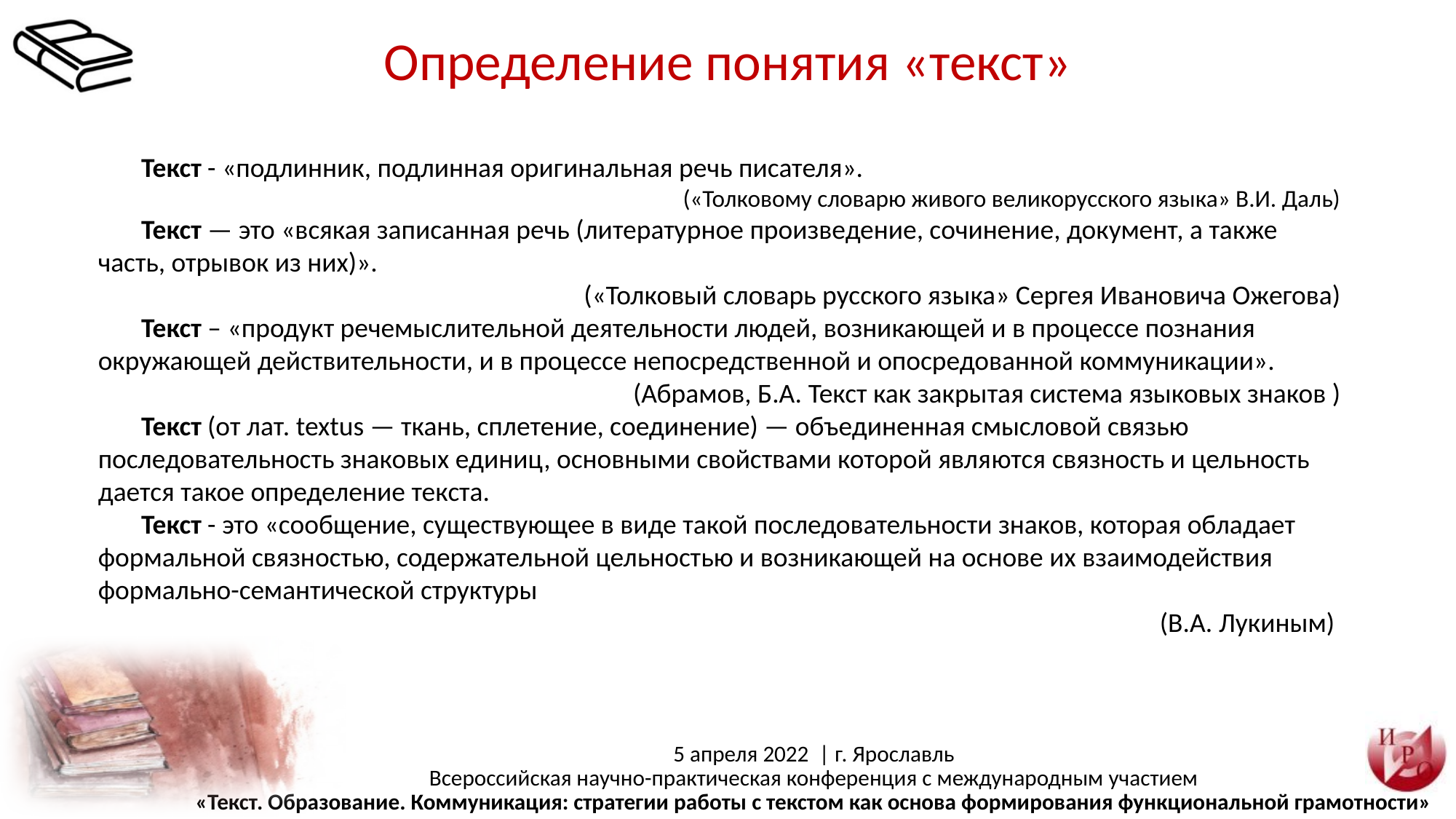

Определение понятия «текст»
Текст - «подлинник, подлинная оригинальная речь писателя».
(«Толковому словарю живого великорусского языка» В.И. Даль)
Текст — это «всякая записанная речь (литературное произведение, сочинение, документ, а также часть, отрывок из них)».
(«Тол­ковый словарь русского языка» Сергея Ивановича Ожегова)
Текст – «продукт речемыслительной деятельности людей, возникающей и в процессе познания окружающей действительности, и в процессе непосредственной и опосредованной коммуникации».
(Абрамов, Б.А. Текст как закрытая система языковых знаков )
Текст (от лат. textus — ткань, сплетение, соединение) — объединенная смысловой связью последовательность знаковых единиц, основными свойствами которой явля­ются связность и цельность дается такое определение текста.
Текст - это «сообщение, существующее в виде такой последовательности знаков, которая обладает формальной связностью, содержательной цельностью и возникающей на основе их взаимодействия формально-семантической структуры
(В.А. Лукиным)